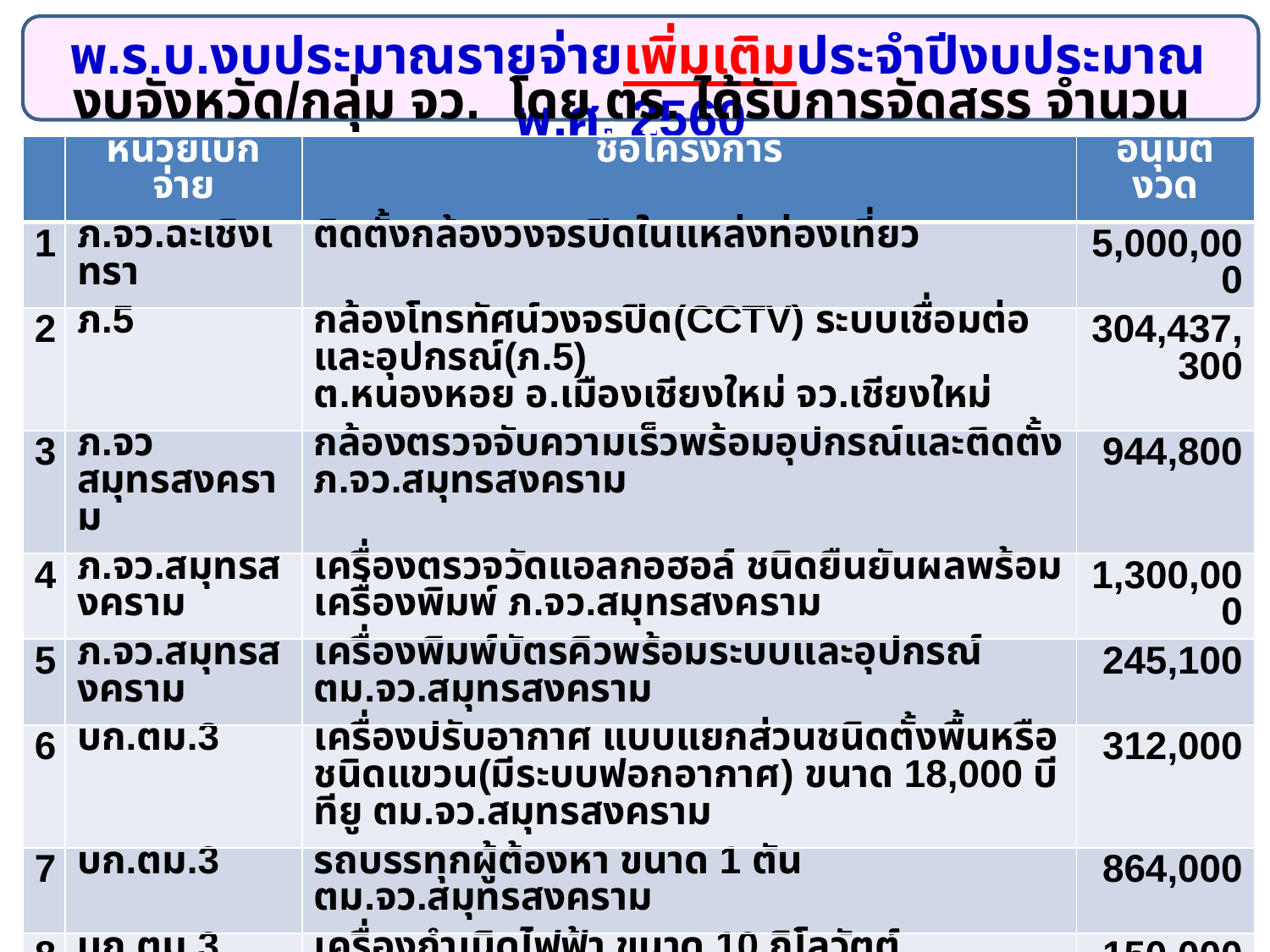

พ.ร.บ.งบประมาณรายจ่ายเพิ่มเติมประจำปีงบประมาณ พ.ศ. 2560
งบจังหวัด/กลุ่ม จว.  โดย ตร. ได้รับการจัดสรร จำนวนเงิน 313,554,500 บาท
|  | หน่วยเบิกจ่าย | ชื่อโครงการ | อนุมัติงวด |
| --- | --- | --- | --- |
| 1 | ภ.จว.ฉะเชิงเทรา | ติดตั้งกล้องวงจรปิดในแหล่งท่องเที่ยว | 5,000,000 |
| 2 | ภ.5 | กล้องโทรทัศน์วงจรปิด(CCTV) ระบบเชื่อมต่อและอุปกรณ์(ภ.5) ต.หนองหอย อ.เมืองเชียงใหม่ จว.เชียงใหม่ | 304,437,300 |
| 3 | ภ.จวสมุทรสงคราม | กล้องตรวจจับความเร็วพร้อมอุปกรณ์และติดตั้ง ภ.จว.สมุทรสงคราม | 944,800 |
| 4 | ภ.จว.สมุทรสงคราม | เครื่องตรวจวัดแอลกอฮอล์ ชนิดยืนยันผลพร้อมเครื่องพิมพ์ ภ.จว.สมุทรสงคราม | 1,300,000 |
| 5 | ภ.จว.สมุทรสงคราม | เครื่องพิมพ์บัตรคิวพร้อมระบบและอุปกรณ์ ตม.จว.สมุทรสงคราม | 245,100 |
| 6 | บก.ตม.3 | เครื่องปรับอากาศ แบบแยกส่วนชนิดตั้งพื้นหรือชนิดแขวน(มีระบบฟอกอากาศ) ขนาด 18,000 บีทียู ตม.จว.สมุทรสงคราม | 312,000 |
| 7 | บก.ตม.3 | รถบรรทุกผู้ต้องหา ขนาด 1 ตัน ตม.จว.สมุทรสงคราม | 864,000 |
| 8 | บก.ตม.3 | เครื่องกำเนิดไฟฟ้า ขนาด 10 กิโลวัตต์ | 150,000 |
| 9 | บก.ตม.3 | เครื่องพิมพ์บัตรคิวพร้อมระบบและอุปกรณ์ ตม.จว.สมุทรสงคราม | 245,100 |
|  |  | รวมเป็นเงินทั้งสิ้น | 313,498,300 |
(มติ ครม. 2 พ.ค.60 ขยายเวลา) หนังสือ สลค.ด่วนที่สุด ที่ นร 0505/ ว218 ลง 5 พ.ค. 60
ให้ก่อหนี้ผูกพัน ภายใน 31 พ.ค. 60
หากไม่เกิน 2 ล้านบาทต่อรายการ  ต้องเบิกจ่ายให้เสร็จสิ้นภายใน 31 ก.ค. 60